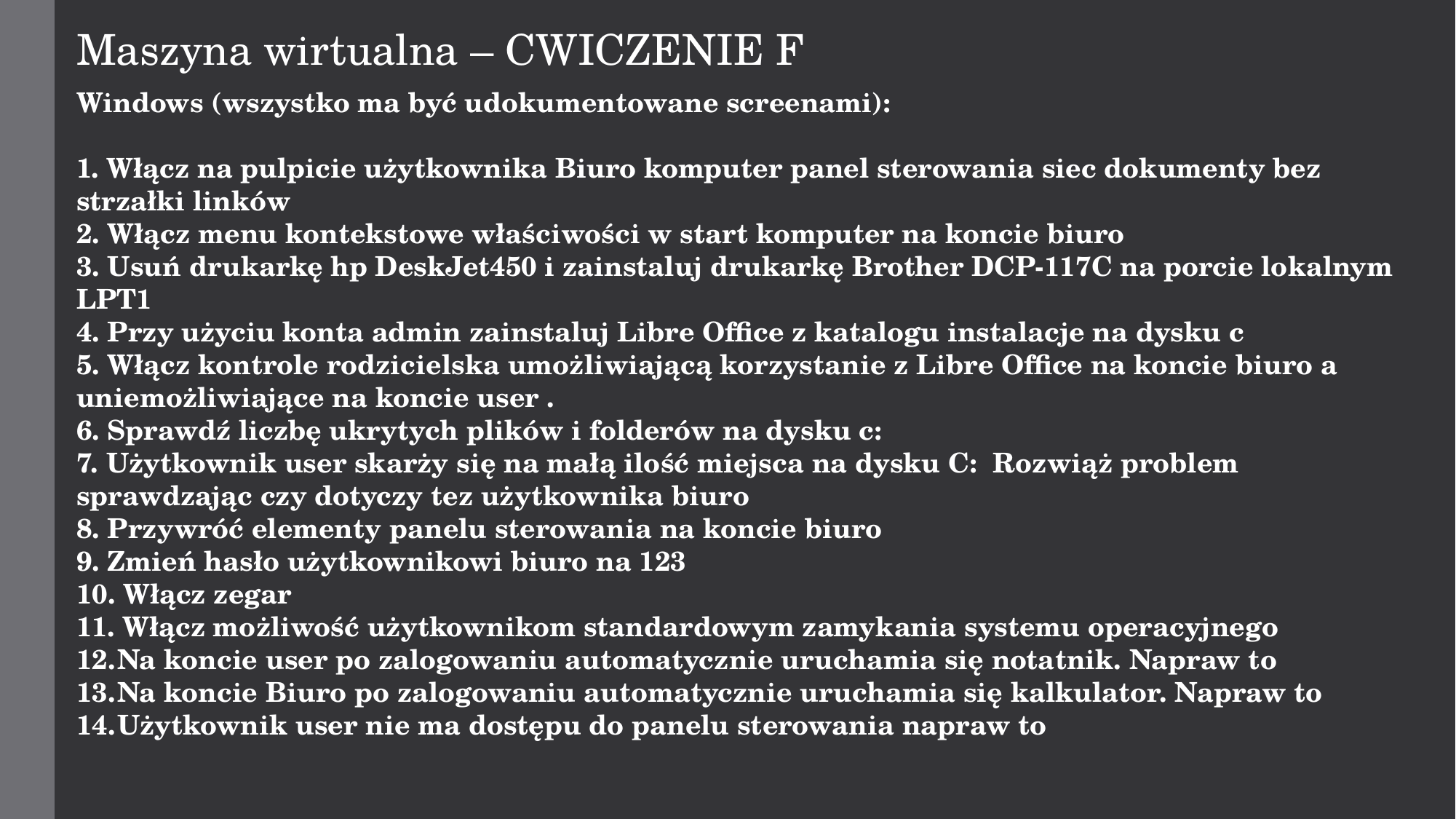

Maszyna wirtualna – CWICZENIE F
Windows (wszystko ma być udokumentowane screenami):
1. Włącz na pulpicie użytkownika Biuro komputer panel sterowania siec dokumenty bez strzałki linków
2. Włącz menu kontekstowe właściwości w start komputer na koncie biuro
3. Usuń drukarkę hp DeskJet450 i zainstaluj drukarkę Brother DCP-117C na porcie lokalnym LPT1
4. Przy użyciu konta admin zainstaluj Libre Office z katalogu instalacje na dysku c
5. Włącz kontrole rodzicielska umożliwiającą korzystanie z Libre Office na koncie biuro a uniemożliwiające na koncie user .
6. Sprawdź liczbę ukrytych plików i folderów na dysku c:
7. Użytkownik user skarży się na małą ilość miejsca na dysku C:  Rozwiąż problem sprawdzając czy dotyczy tez użytkownika biuro
8. Przywróć elementy panelu sterowania na koncie biuro
9. Zmień hasło użytkownikowi biuro na 123
10. Włącz zegar
11. Włącz możliwość użytkownikom standardowym zamykania systemu operacyjnego
Na koncie user po zalogowaniu automatycznie uruchamia się notatnik. Napraw to
Na koncie Biuro po zalogowaniu automatycznie uruchamia się kalkulator. Napraw to
Użytkownik user nie ma dostępu do panelu sterowania napraw to